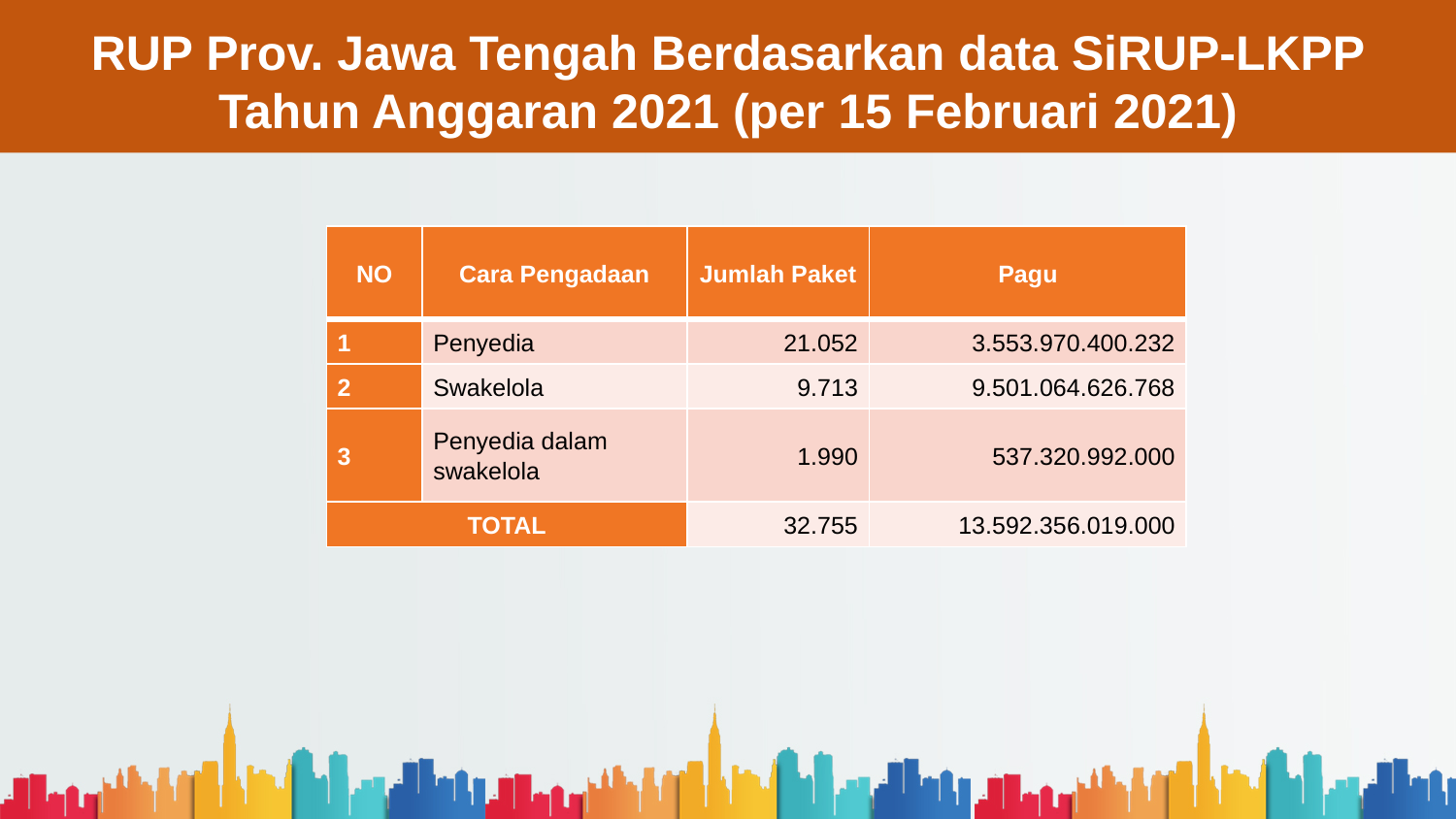

RUP Prov. Jawa Tengah Berdasarkan data SiRUP-LKPP Tahun Anggaran 2021 (per 15 Februari 2021)
| NO | Cara Pengadaan | Jumlah Paket | Pagu |
| --- | --- | --- | --- |
| 1 | Penyedia | 21.052 | 3.553.970.400.232 |
| 2 | Swakelola | 9.713 | 9.501.064.626.768 |
| 3 | Penyedia dalam swakelola | 1.990 | 537.320.992.000 |
| TOTAL |  | 32.755 | 13.592.356.019.000 |